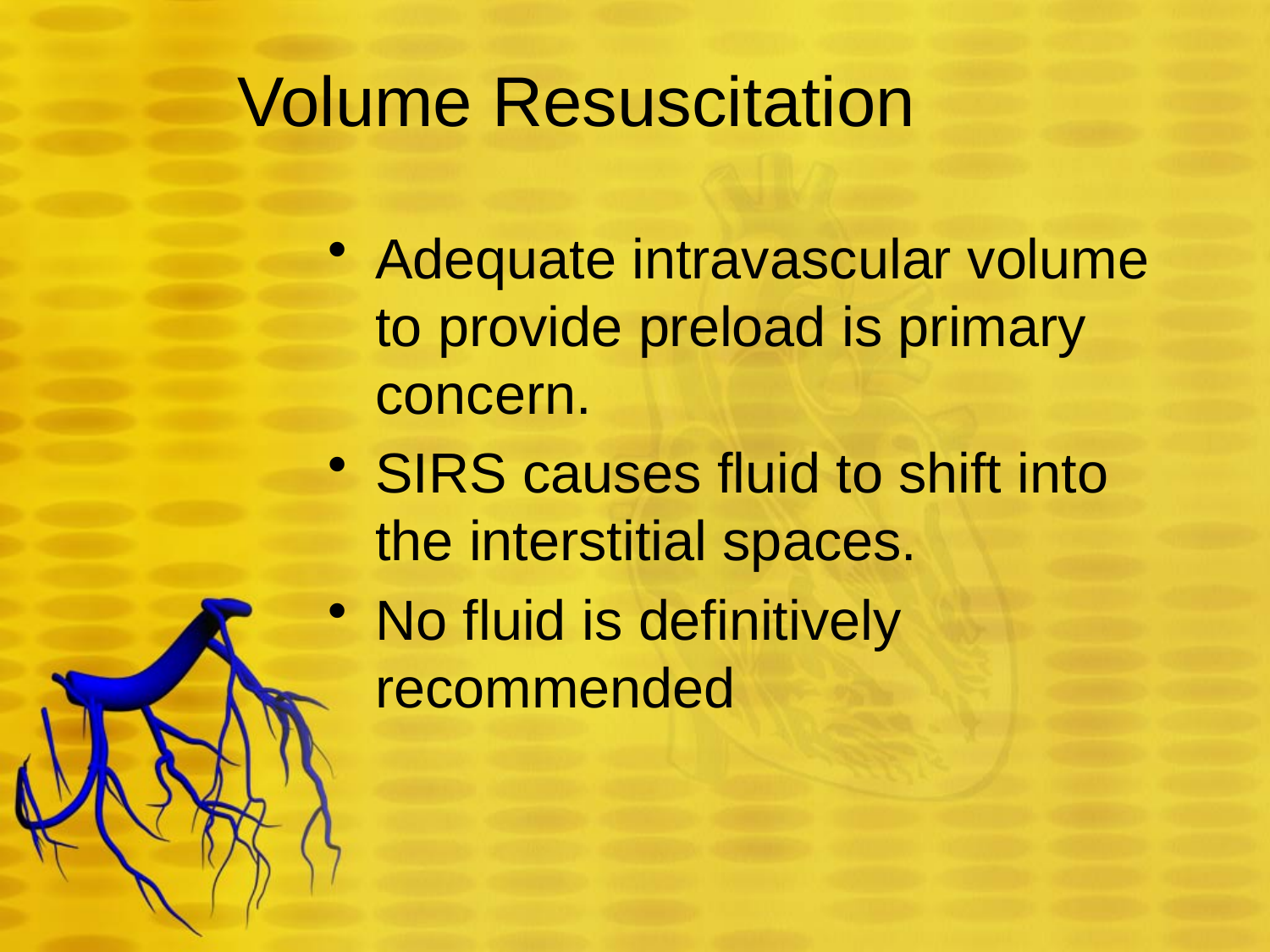

# Volume Resuscitation
Adequate intravascular volume to provide preload is primary concern.
SIRS causes fluid to shift into the interstitial spaces.
No fluid is definitively recommended